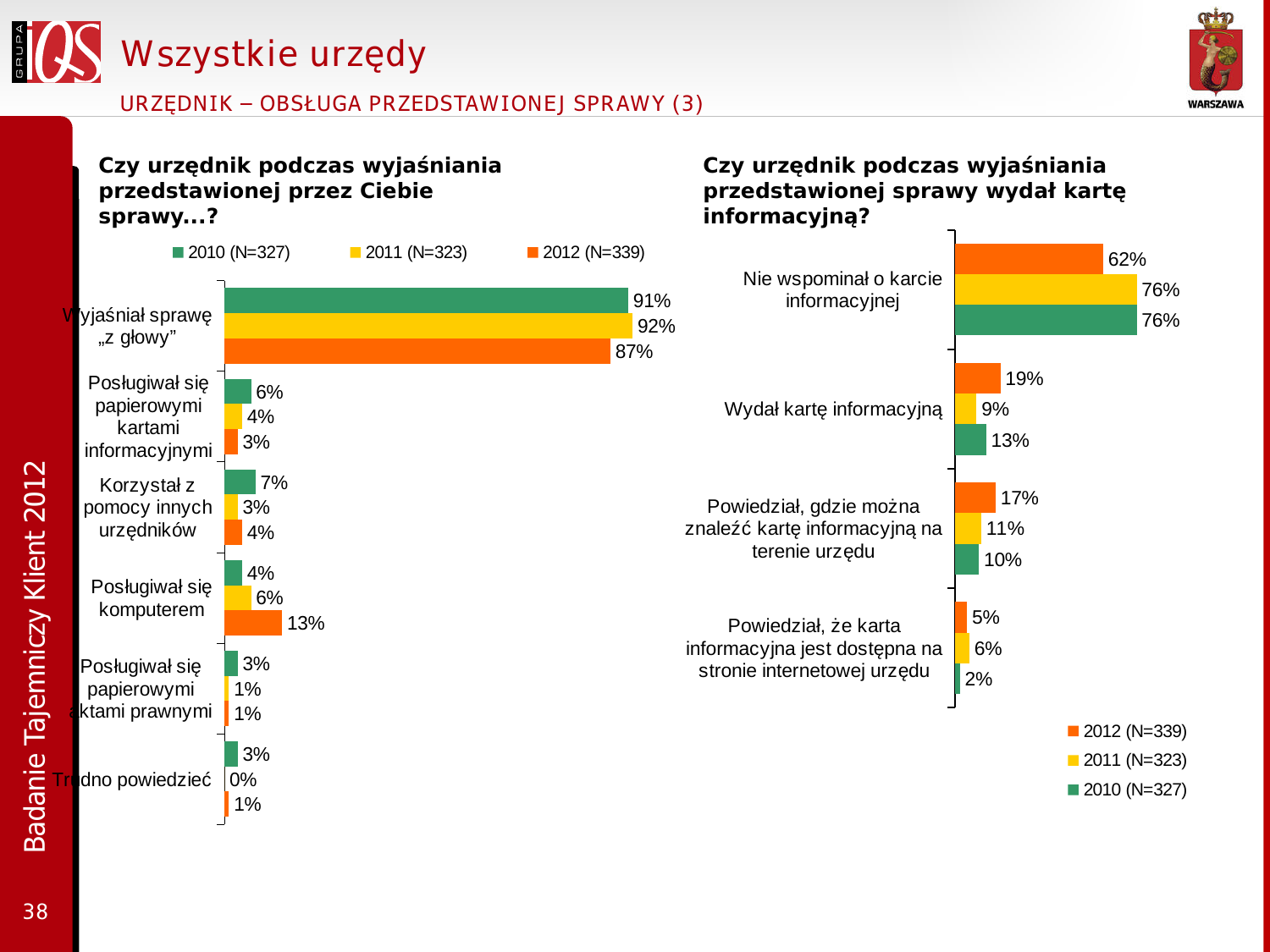

# Wszystkie urzędy
URZĘDNIK – OBSŁUGA PRZEDSTAWIONEJ SPRAWY (3)
Czy urzędnik podczas wyjaśniania przedstawionej przez Ciebie sprawy...?
Czy urzędnik podczas wyjaśniania przedstawionej sprawy wydał kartę informacyjną?

### Chart

| Category | 2012 (N=339) | 2011 (N=323) | 2010 (N=327) |
|---|---|---|---|
| Trudno powiedzieć | 0.010000000000000005 | 0.0 | 0.030000000000000002 |
| Posługiwał się papierowymi aktami prawnymi | 0.010000000000000005 | 0.010000000000000005 | 0.030000000000000002 |
| Posługiwał się komputerem | 0.13 | 0.06000000000000003 | 0.04000000000000002 |
| Korzystał z pomocy innych urzędników | 0.04000000000000002 | 0.030000000000000002 | 0.07000000000000002 |
| Posługiwał się papierowymi kartami informacyjnymi | 0.030000000000000002 | 0.04000000000000002 | 0.06000000000000003 |
| Wyjaśniał sprawę „z głowy” | 0.8700000000000011 | 0.92 | 0.91 |

### Chart

| Category | 2010 (N=327) | 2011 (N=323) | 2012 (N=339) |
|---|---|---|---|
| Powiedział, że karta informacyjna jest dostępna na stronie internetowej urzędu | 0.02000000000000001 | 0.06000000000000003 | 0.05 |
| Powiedział, gdzie można znaleźć kartę informacyjną na terenie urzędu | 0.1 | 0.11 | 0.17 |
| Wydał kartę informacyjną | 0.13 | 0.09000000000000002 | 0.19 |
| Nie wspominał o karcie informacyjnej | 0.7600000000000012 | 0.7600000000000012 | 0.6200000000000011 |
Badanie Tajemniczy Klient 2012
38